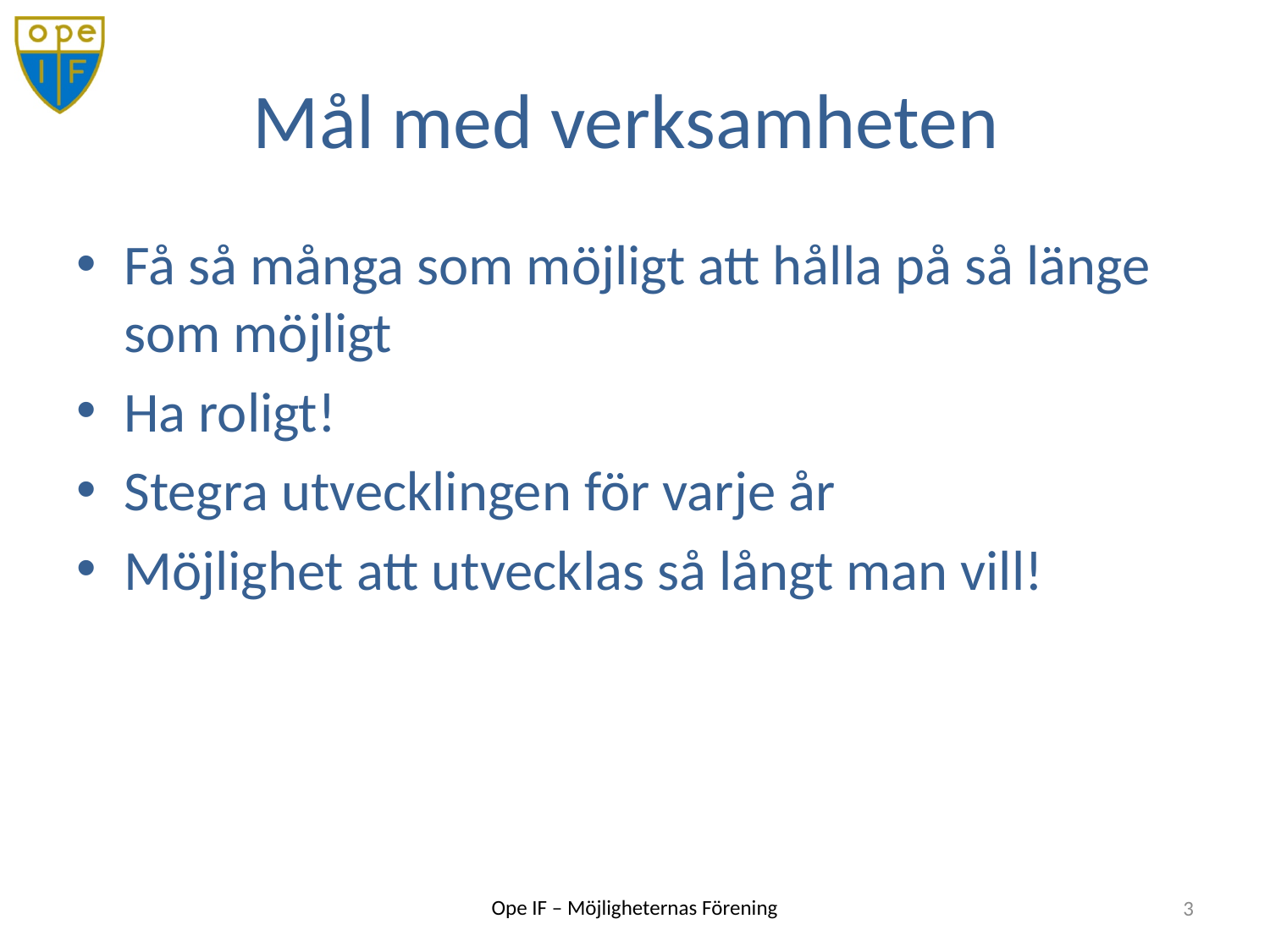

# Mål med verksamheten
Få så många som möjligt att hålla på så länge som möjligt
Ha roligt!
Stegra utvecklingen för varje år
Möjlighet att utvecklas så långt man vill!
3